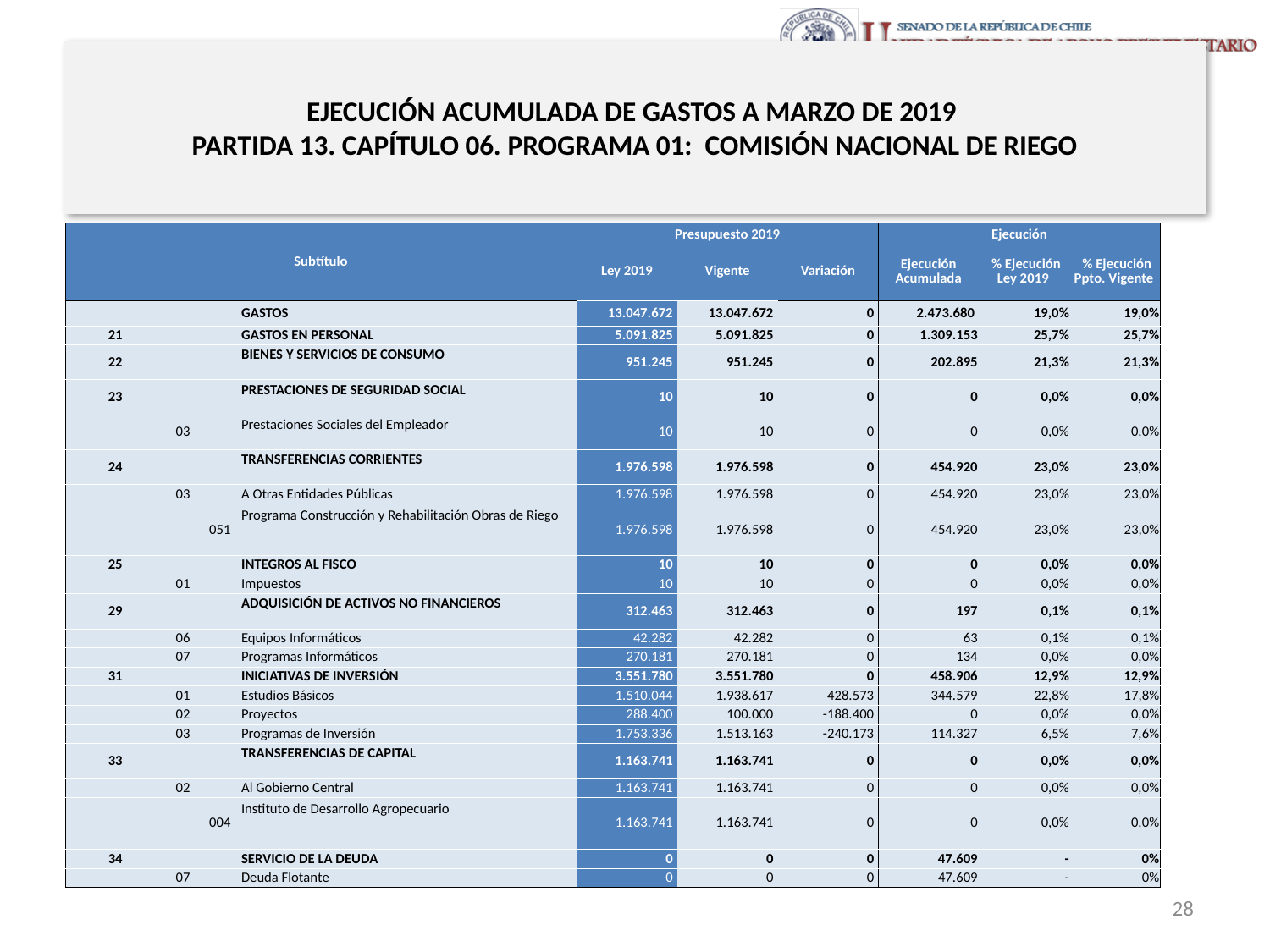

# EJECUCIÓN ACUMULADA DE GASTOS A MARZO DE 2019 PARTIDA 13. CAPÍTULO 06. PROGRAMA 01:  COMISIÓN NACIONAL DE RIEGO
en miles de pesos de 2019
| Subtítulo |  |  |  | Presupuesto 2019 |  |  | Ejecución |  |  |
| --- | --- | --- | --- | --- | --- | --- | --- | --- | --- |
|  |  |  |  | Ley 2019 | Vigente | Variación | Ejecución Acumulada | % Ejecución Ley 2019 | % Ejecución Ppto. Vigente |
|  |  |  | GASTOS | 13.047.672 | 13.047.672 | 0 | 2.473.680 | 19,0% | 19,0% |
| 21 |  |  | GASTOS EN PERSONAL | 5.091.825 | 5.091.825 | 0 | 1.309.153 | 25,7% | 25,7% |
| 22 |  |  | BIENES Y SERVICIOS DE CONSUMO | 951.245 | 951.245 | 0 | 202.895 | 21,3% | 21,3% |
| 23 |  |  | PRESTACIONES DE SEGURIDAD SOCIAL | 10 | 10 | 0 | 0 | 0,0% | 0,0% |
|  | 03 |  | Prestaciones Sociales del Empleador | 10 | 10 | 0 | 0 | 0,0% | 0,0% |
| 24 |  |  | TRANSFERENCIAS CORRIENTES | 1.976.598 | 1.976.598 | 0 | 454.920 | 23,0% | 23,0% |
|  | 03 |  | A Otras Entidades Públicas | 1.976.598 | 1.976.598 | 0 | 454.920 | 23,0% | 23,0% |
|  |  | 051 | Programa Construcción y Rehabilitación Obras de Riego | 1.976.598 | 1.976.598 | 0 | 454.920 | 23,0% | 23,0% |
| 25 |  |  | INTEGROS AL FISCO | 10 | 10 | 0 | 0 | 0,0% | 0,0% |
|  | 01 |  | Impuestos | 10 | 10 | 0 | 0 | 0,0% | 0,0% |
| 29 |  |  | ADQUISICIÓN DE ACTIVOS NO FINANCIEROS | 312.463 | 312.463 | 0 | 197 | 0,1% | 0,1% |
|  | 06 |  | Equipos Informáticos | 42.282 | 42.282 | 0 | 63 | 0,1% | 0,1% |
|  | 07 |  | Programas Informáticos | 270.181 | 270.181 | 0 | 134 | 0,0% | 0,0% |
| 31 |  |  | INICIATIVAS DE INVERSIÓN | 3.551.780 | 3.551.780 | 0 | 458.906 | 12,9% | 12,9% |
|  | 01 |  | Estudios Básicos | 1.510.044 | 1.938.617 | 428.573 | 344.579 | 22,8% | 17,8% |
|  | 02 |  | Proyectos | 288.400 | 100.000 | -188.400 | 0 | 0,0% | 0,0% |
|  | 03 |  | Programas de Inversión | 1.753.336 | 1.513.163 | -240.173 | 114.327 | 6,5% | 7,6% |
| 33 |  |  | TRANSFERENCIAS DE CAPITAL | 1.163.741 | 1.163.741 | 0 | 0 | 0,0% | 0,0% |
|  | 02 |  | Al Gobierno Central | 1.163.741 | 1.163.741 | 0 | 0 | 0,0% | 0,0% |
|  |  | 004 | Instituto de Desarrollo Agropecuario | 1.163.741 | 1.163.741 | 0 | 0 | 0,0% | 0,0% |
| 34 |  |  | SERVICIO DE LA DEUDA | 0 | 0 | 0 | 47.609 | - | 0% |
|  | 07 |  | Deuda Flotante | 0 | 0 | 0 | 47.609 | - | 0% |
Fuente: Elaboración propia en base  a Informes de ejecución presupuestaria mensual de DIPRES
28